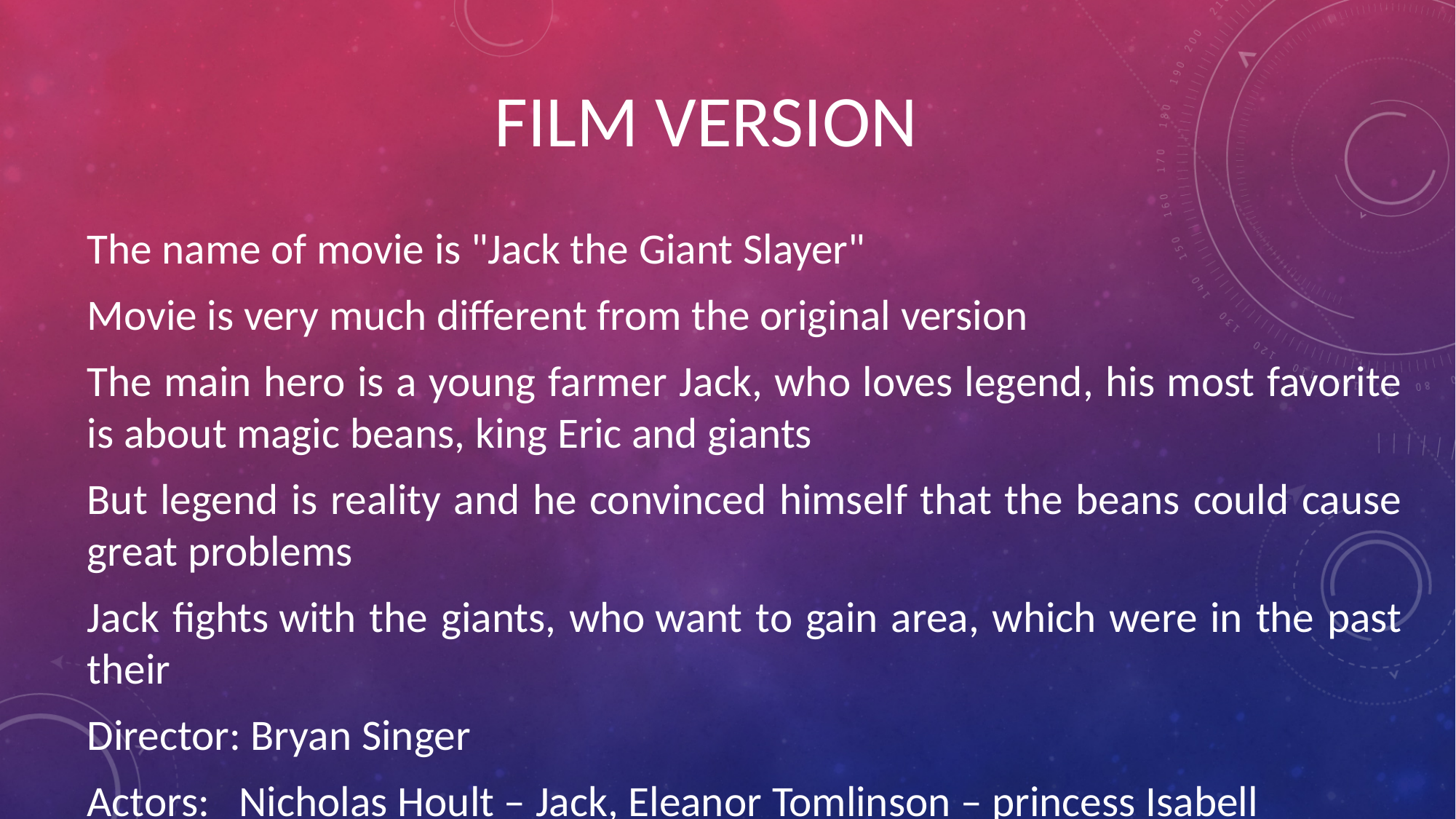

# FILM VERSION
The name of movie is "Jack the Giant Slayer"
Movie is very much different from the original version
The main hero is a young farmer Jack, who loves legend, his most favorite is about magic beans, king Eric and giants
But legend is reality and he convinced himself that the beans could cause great problems
Jack fights with the giants, who want to gain area, which were in the past their
Director: Bryan Singer
Actors:   Nicholas Hoult – Jack, Eleanor Tomlinson – princess Isabell